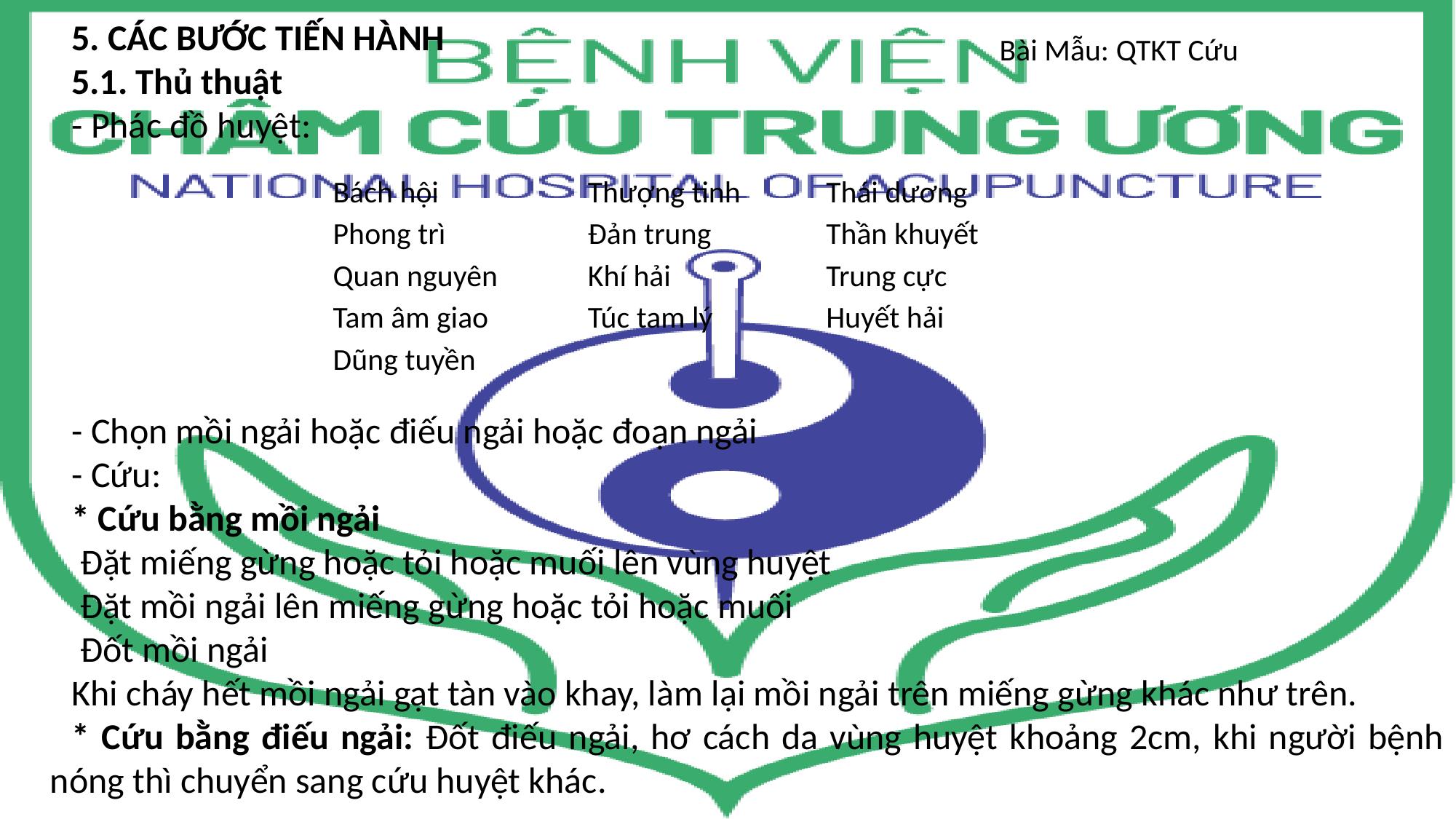

5. CÁC BƯỚC TIẾN HÀNH
5.1. Thủ thuật
- Phác đồ huyệt:

- Chọn mồi ngải hoặc điếu ngải hoặc đoạn ngải
- Cứu:
* Cứu bằng mồi ngải
 Đặt miếng gừng hoặc tỏi hoặc muối lên vùng huyệt
 Đặt mồi ngải lên miếng gừng hoặc tỏi hoặc muối
 Đốt mồi ngải
Khi cháy hết mồi ngải gạt tàn vào khay, làm lại mồi ngải trên miếng gừng khác như trên.
* Cứu bằng điếu ngải: Đốt điếu ngải, hơ cách da vùng huyệt khoảng 2cm, khi người bệnh nóng thì chuyển sang cứu huyệt khác.
# Bài Mẫu: QTKT Cứu
| Bách hội | Thượng tinh | Thái dương |
| --- | --- | --- |
| Phong trì | Đản trung | Thần khuyết |
| Quan nguyên | Khí hải | Trung cực |
| Tam âm giao | Túc tam lý | Huyết hải |
| Dũng tuyền |  |  |